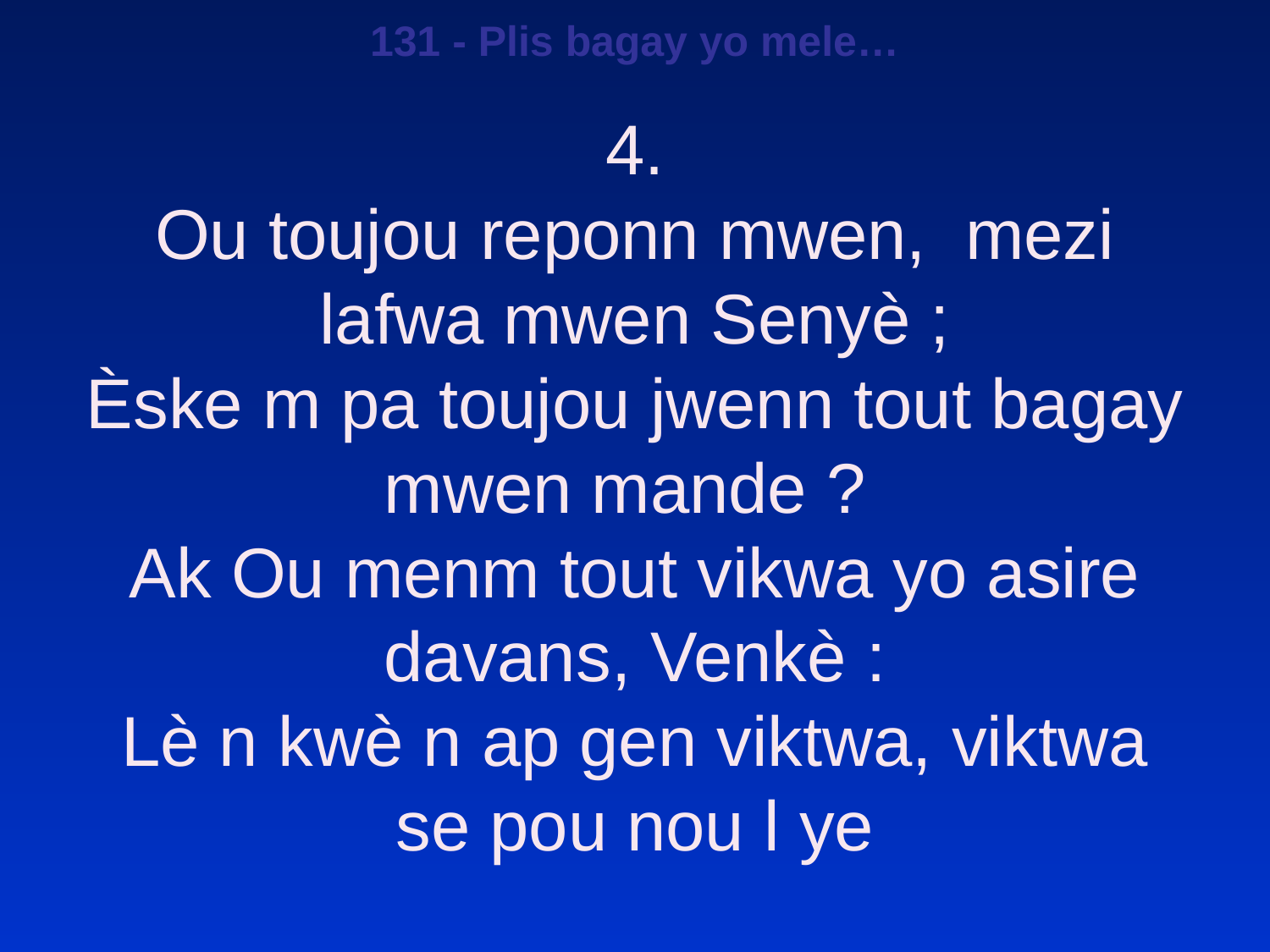

131 - Plis bagay yo mele…
4.
Ou toujou reponn mwen,  mezi lafwa mwen Senyè ;
Èske m pa toujou jwenn tout bagay mwen mande ?
Ak Ou menm tout vikwa yo asire davans, Venkè :
Lè n kwè n ap gen viktwa, viktwa se pou nou l ye